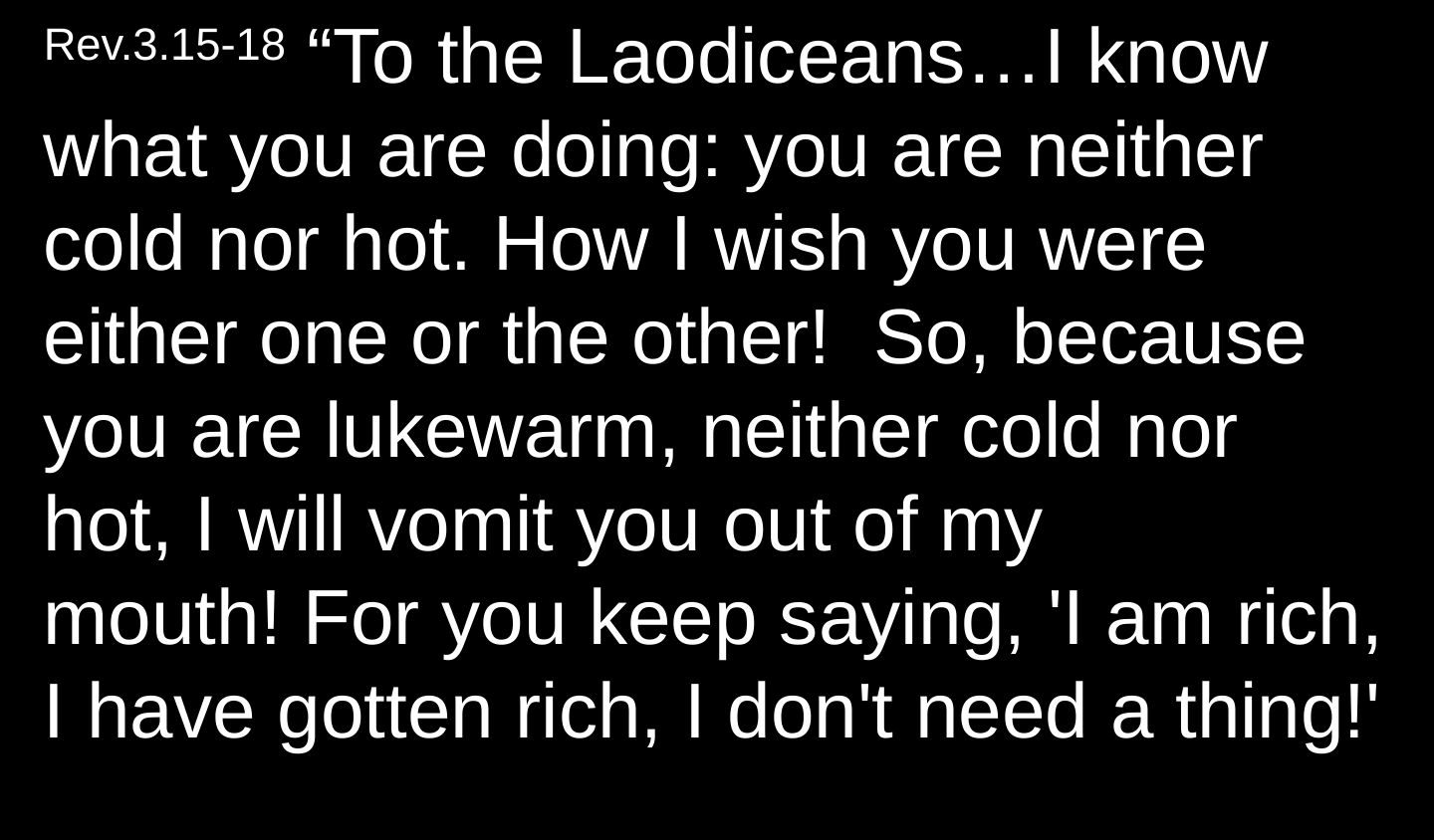

Rev.3.15-18 “To the Laodiceans…I know what you are doing: you are neither cold nor hot. How I wish you were either one or the other!  So, because you are lukewarm, neither cold nor hot, I will vomit you out of my mouth! For you keep saying, 'I am rich, I have gotten rich, I don't need a thing!'